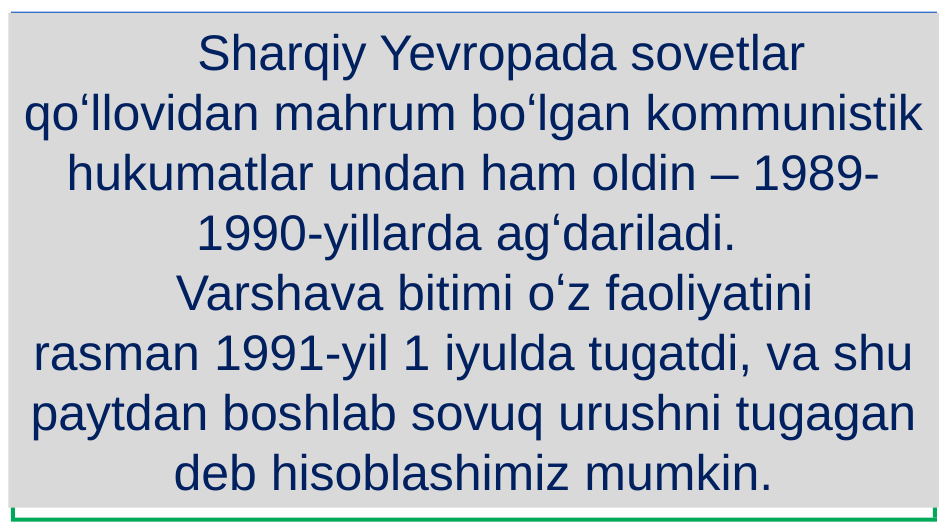

Sharqiy Yevropada sovetlar qoʻllovidan mahrum boʻlgan kommunistik hukumatlar undan ham oldin – 1989-1990-yillarda agʻdariladi.
   Varshava bitimi oʻz faoliyatini rasman 1991-yil 1 iyulda tugatdi, va shu paytdan boshlab sovuq urushni tugagan deb hisoblashimiz mumkin.